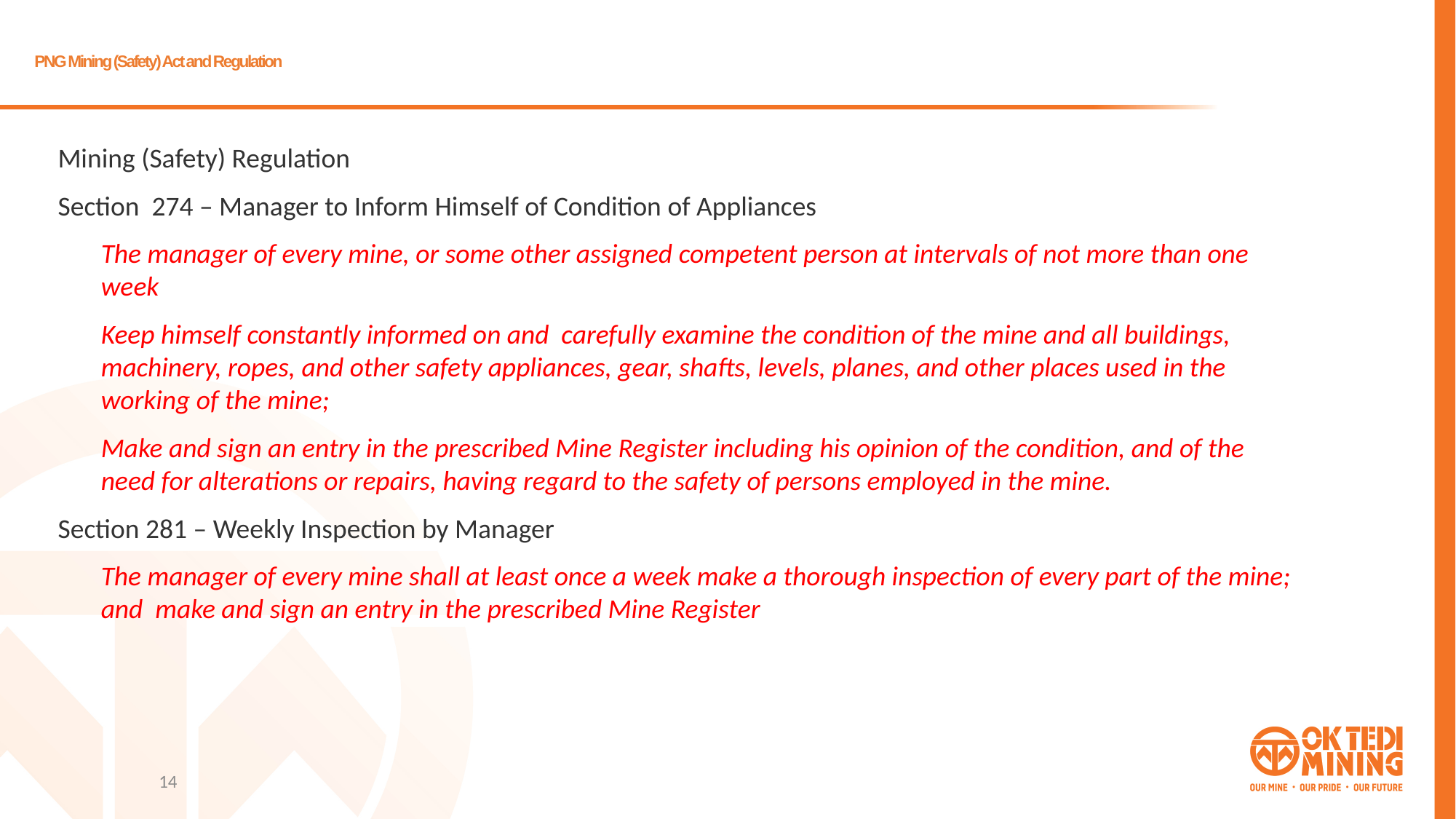

# PNG Mining (Safety) Act and Regulation
Mining (Safety) Regulation
Section  274 – Manager to Inform Himself of Condition of Appliances
The manager of every mine, or some other assigned competent person at intervals of not more than one week
Keep himself constantly informed on and  carefully examine the condition of the mine and all buildings, machinery, ropes, and other safety appliances, gear, shafts, levels, planes, and other places used in the working of the mine;
Make and sign an entry in the prescribed Mine Register including his opinion of the condition, and of the need for alterations or repairs, having regard to the safety of persons employed in the mine.
Section 281 – Weekly Inspection by Manager
The manager of every mine shall at least once a week make a thorough inspection of every part of the mine; and  make and sign an entry in the prescribed Mine Register

14